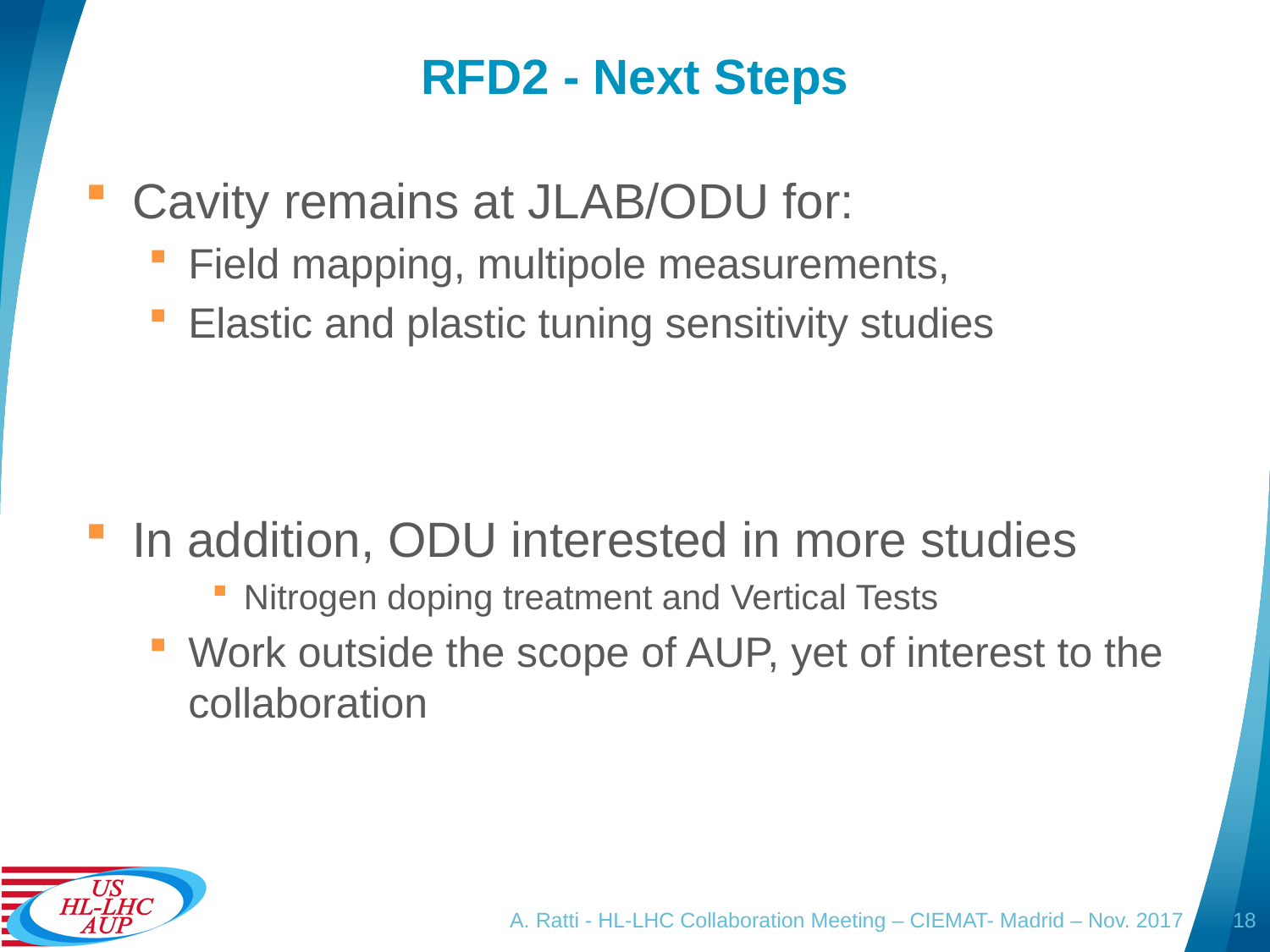

# RFD2 - Next Steps
Cavity remains at JLAB/ODU for:
Field mapping, multipole measurements,
Elastic and plastic tuning sensitivity studies

In addition, ODU interested in more studies
Nitrogen doping treatment and Vertical Tests
Work outside the scope of AUP, yet of interest to the collaboration
A. Ratti - HL-LHC Collaboration Meeting – CIEMAT- Madrid – Nov. 2017
18